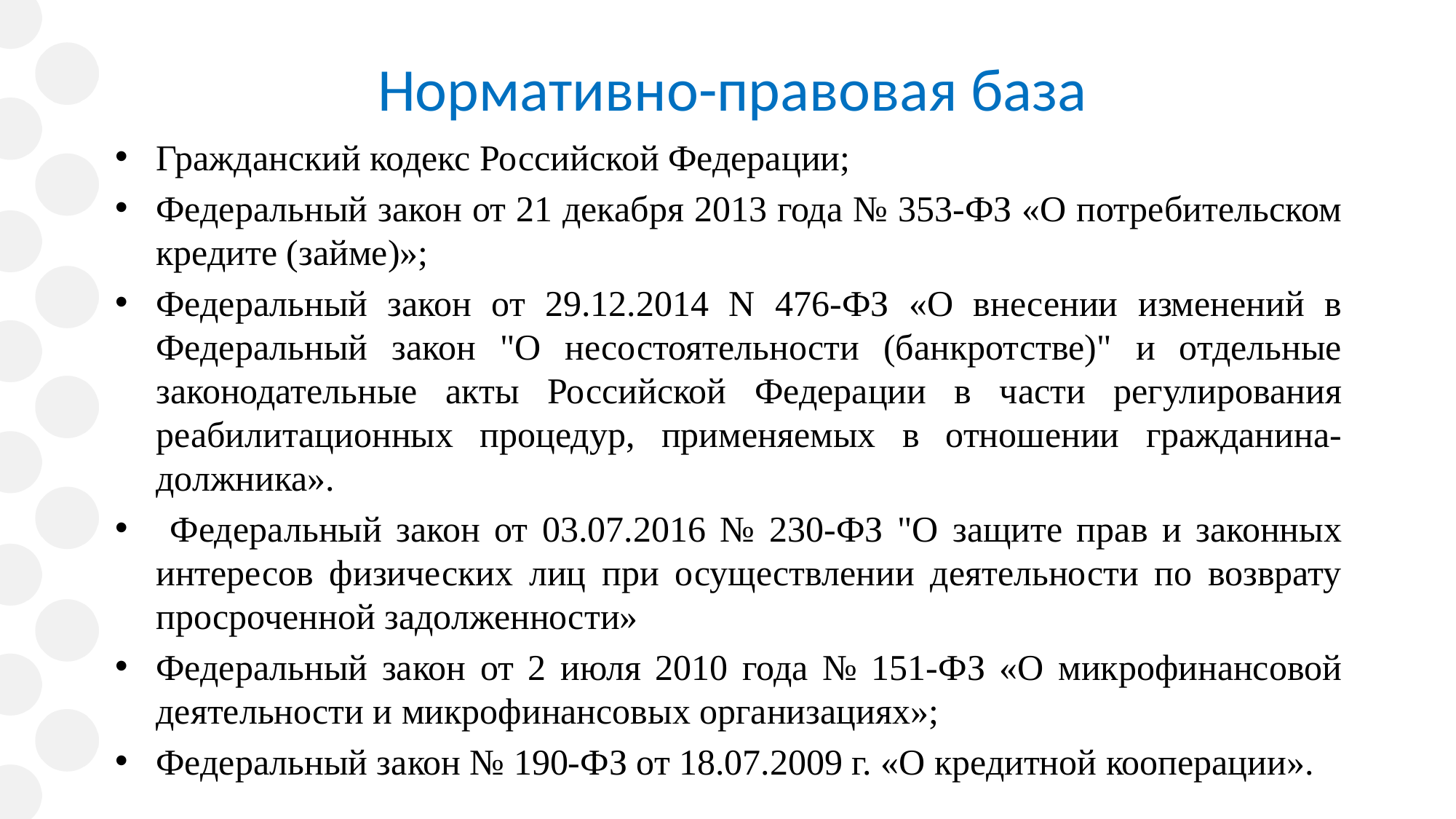

# Нормативно-правовая база
Гражданский кодекс Российской Федерации;
Федеральный закон от 21 декабря 2013 года № 353-ФЗ «О потребительском кредите (займе)»;
Федеральный закон от 29.12.2014 N 476-ФЗ «О внесении изменений в Федеральный закон "О несостоятельности (банкротстве)" и отдельные законодательные акты Российской Федерации в части регулирования реабилитационных процедур, применяемых в отношении гражданина-должника».
 Федеральный закон от 03.07.2016 № 230-ФЗ "О защите прав и законных интересов физических лиц при осуществлении деятельности по возврату просроченной задолженности»
Федеральный закон от 2 июля 2010 года № 151-ФЗ «О микрофинансовой деятельности и микрофинансовых организациях»;
Федеральный закон № 190-ФЗ от 18.07.2009 г. «О кредитной кооперации».

46